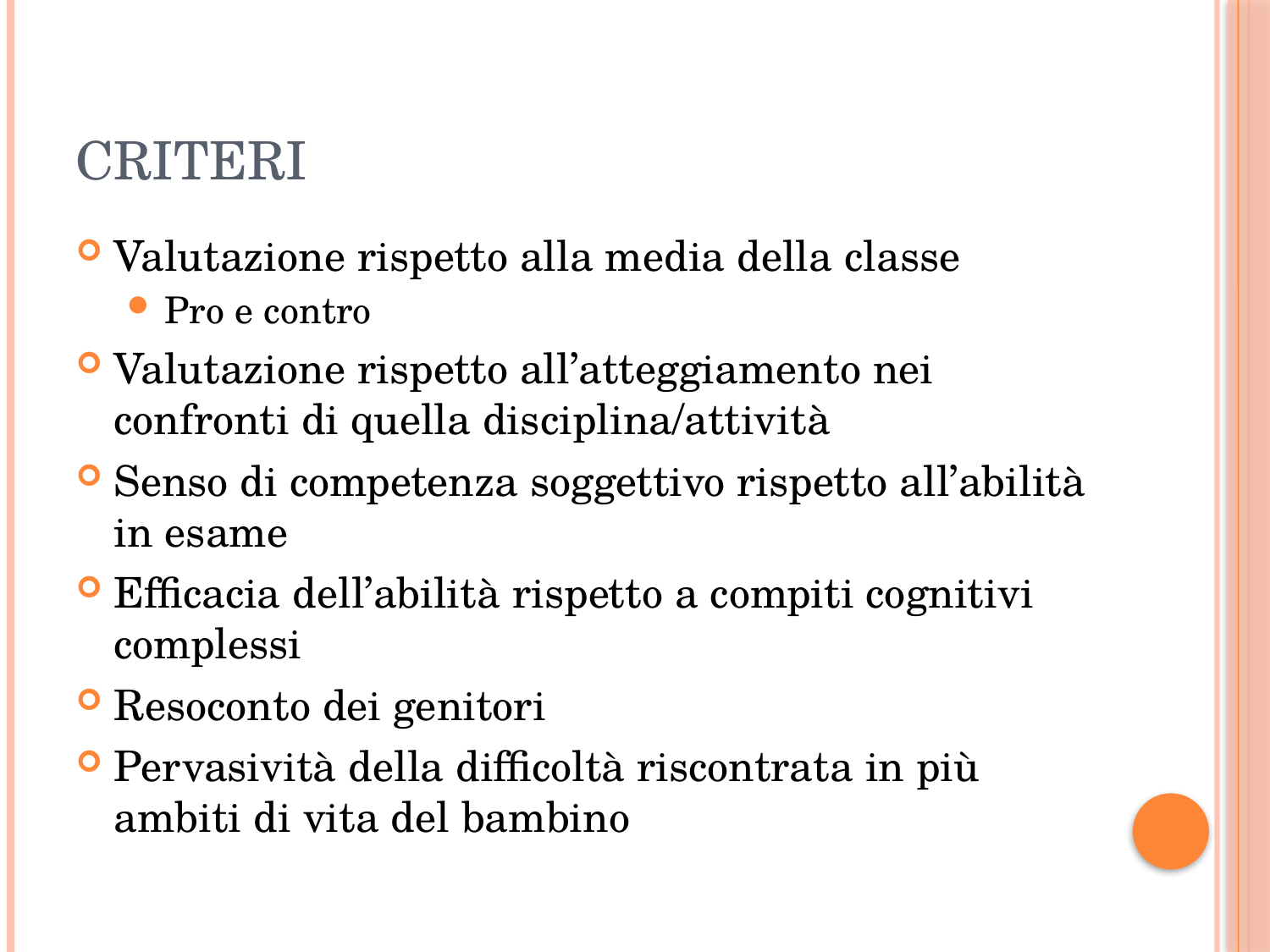

# CRITERI
Valutazione rispetto alla media della classe
Pro e contro
Valutazione rispetto all’atteggiamento nei confronti di quella disciplina/attività
Senso di competenza soggettivo rispetto all’abilità in esame
Efficacia dell’abilità rispetto a compiti cognitivi complessi
Resoconto dei genitori
Pervasività della difficoltà riscontrata in più ambiti di vita del bambino